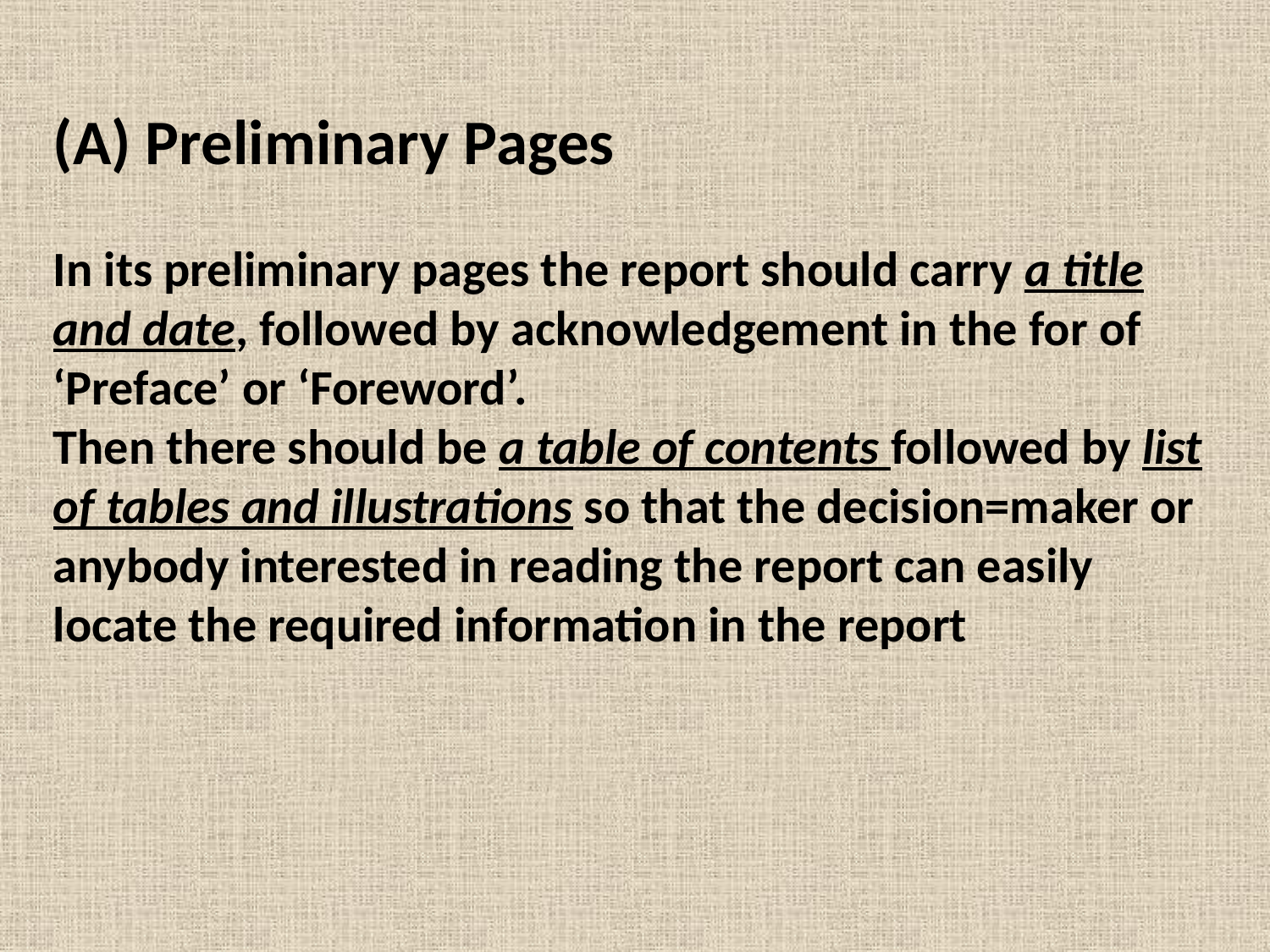

Preliminary Pages

In its preliminary pages the report should carry a title and date, followed by acknowledgement in the for of ‘Preface’ or ‘Foreword’.
Then there should be a table of contents followed by list of tables and illustrations so that the decision=maker or anybody interested in reading the report can easily locate the required information in the report